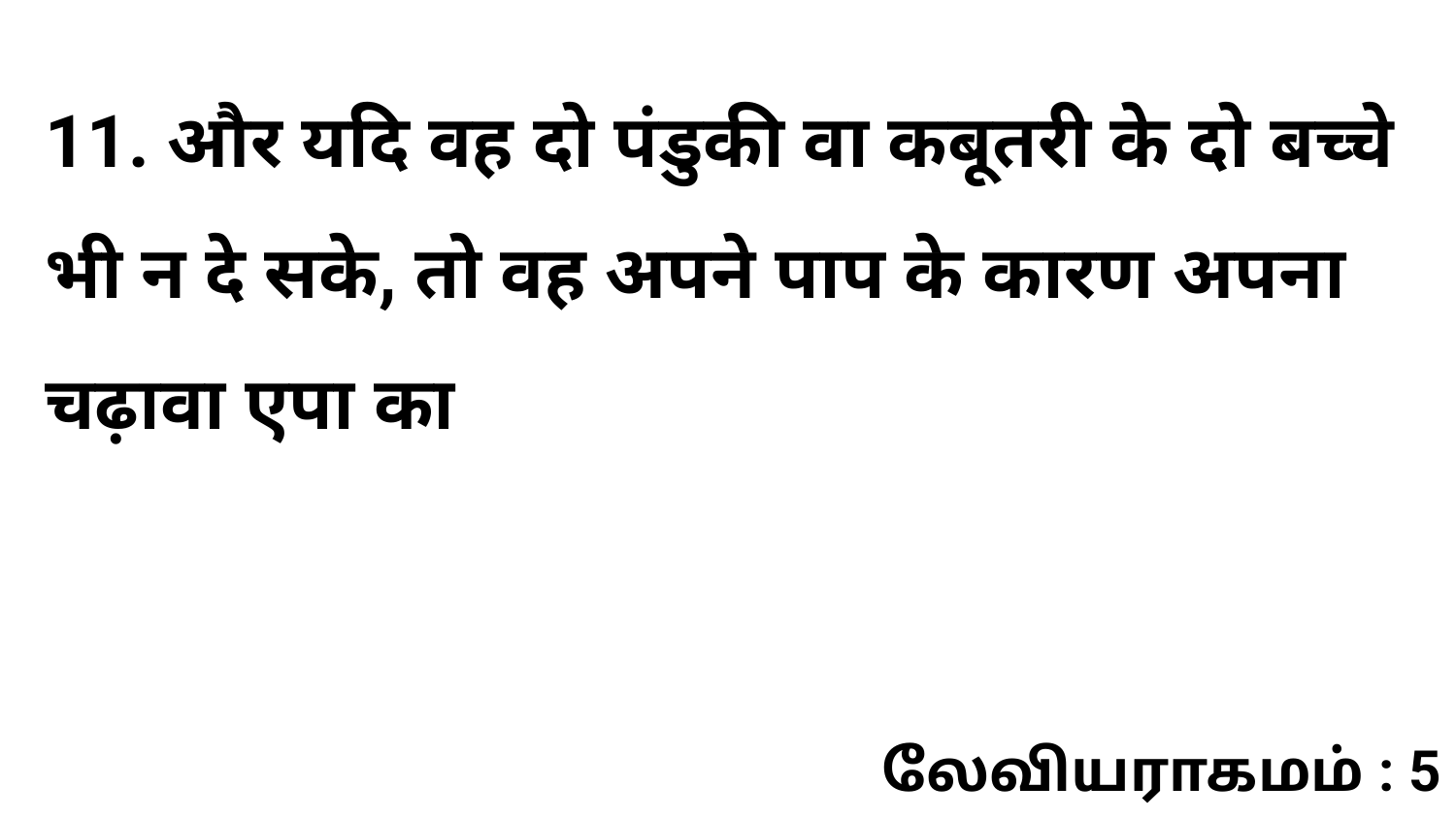

11. और यदि वह दो पंडुकी वा कबूतरी के दो बच्चे भी न दे सके, तो वह अपने पाप के कारण अपना चढ़ावा एपा का
லேவியராகமம் : 5